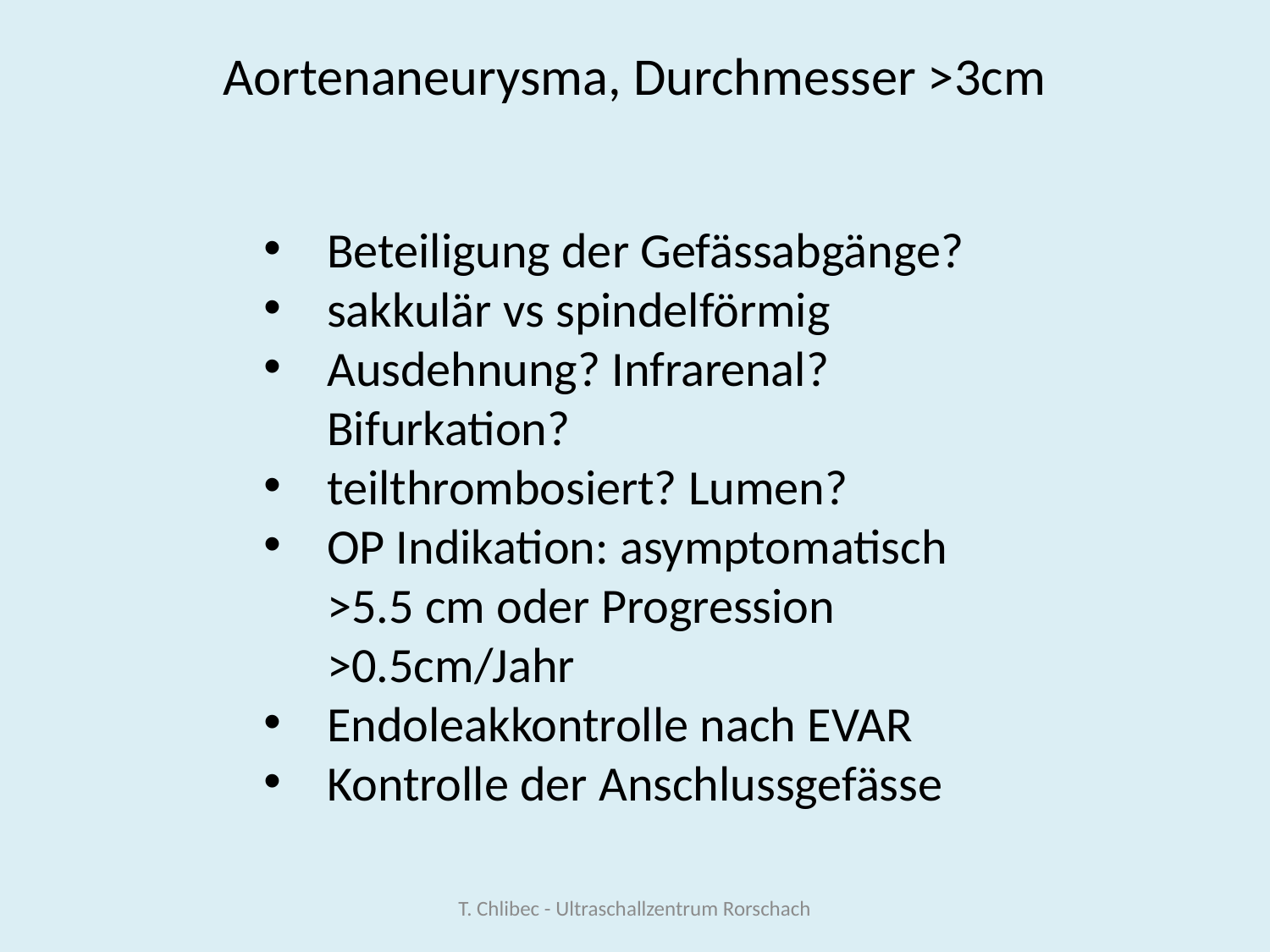

# Aortenaneurysma, Durchmesser >3cm
Beteiligung der Gefässabgänge?
sakkulär vs spindelförmig
Ausdehnung? Infrarenal? Bifurkation?
teilthrombosiert? Lumen?
OP Indikation: asymptomatisch >5.5 cm oder Progression >0.5cm/Jahr
Endoleakkontrolle nach EVAR
Kontrolle der Anschlussgefässe

T. Chlibec - Ultraschallzentrum Rorschach